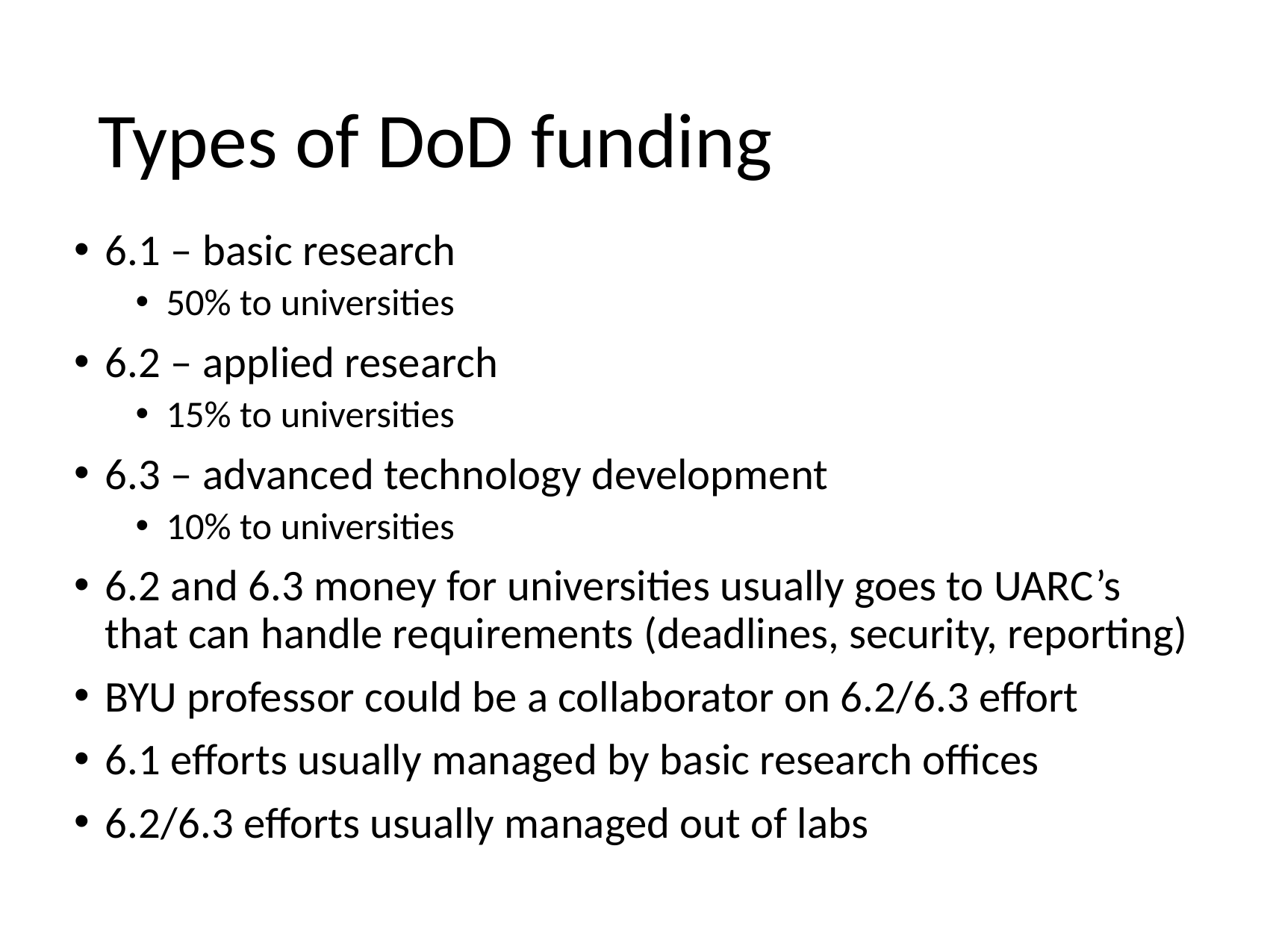

# Types of DoD funding
6.1 – basic research
50% to universities
6.2 – applied research
15% to universities
6.3 – advanced technology development
10% to universities
6.2 and 6.3 money for universities usually goes to UARC’s that can handle requirements (deadlines, security, reporting)
BYU professor could be a collaborator on 6.2/6.3 effort
6.1 efforts usually managed by basic research offices
6.2/6.3 efforts usually managed out of labs